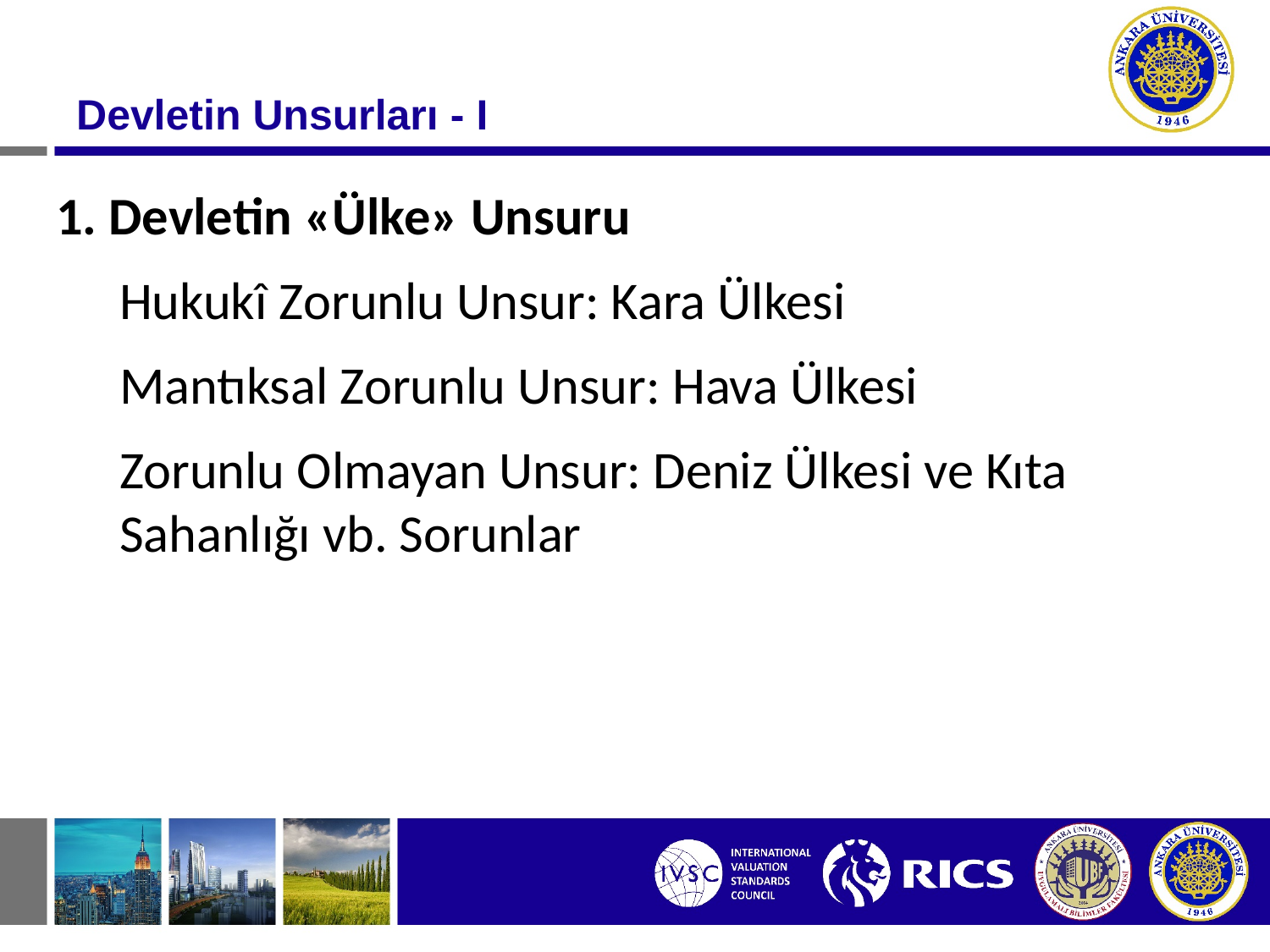

# Devletin Unsurları - I
1. Devletin «Ülke» Unsuru
Hukukî Zorunlu Unsur: Kara Ülkesi
Mantıksal Zorunlu Unsur: Hava Ülkesi
Zorunlu Olmayan Unsur: Deniz Ülkesi ve Kıta Sahanlığı vb. Sorunlar